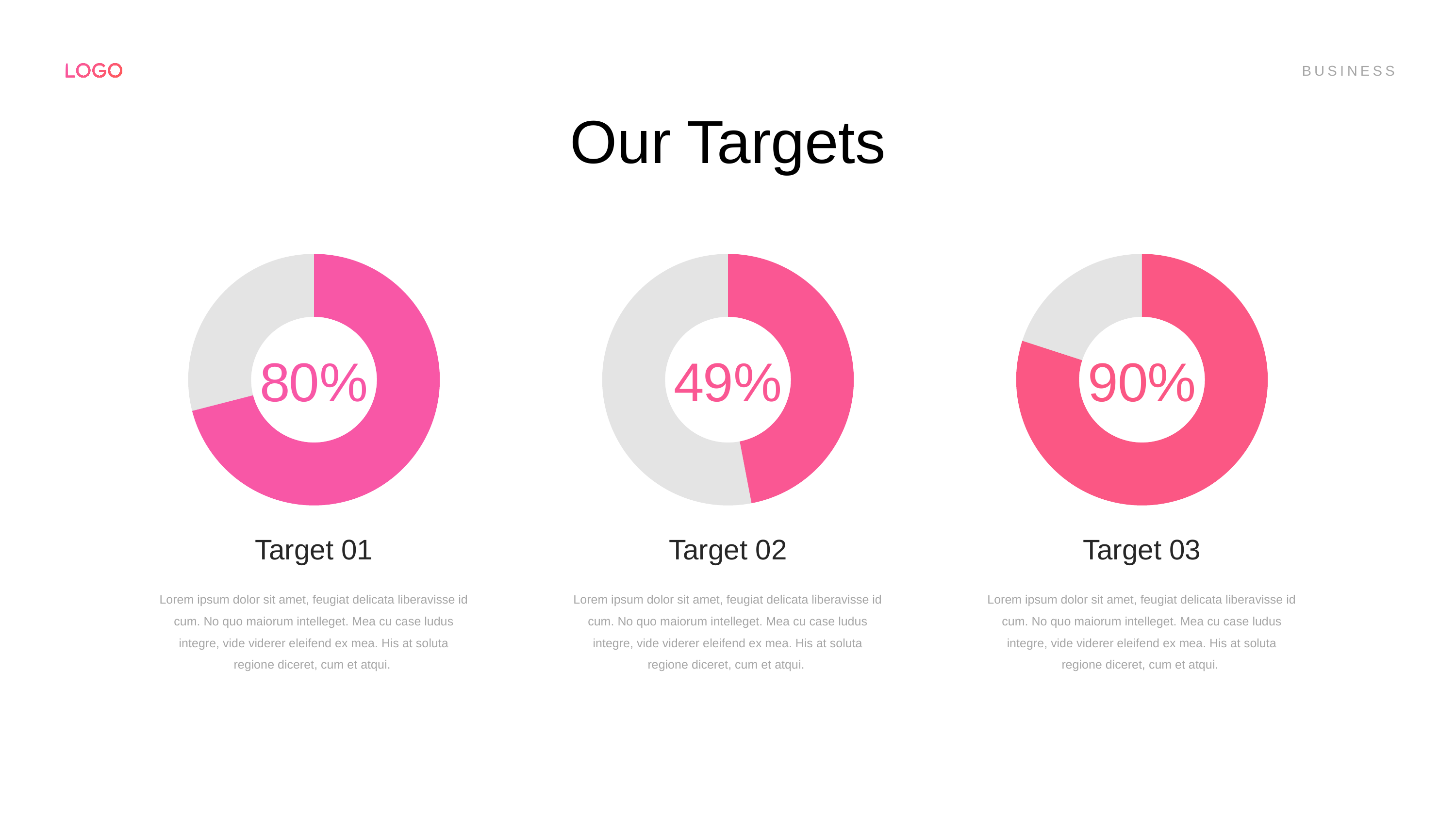

Our Targets

### Chart

| Category | Sales |
|---|---|
| 1st Qtr | 71.0 |
| 2nd Qtr | 29.0 |

### Chart

| Category | Sales |
|---|---|
| 1st Qtr | 47.0 |
| 2nd Qtr | 53.0 |

### Chart

| Category | Sales |
|---|---|
| 1st Qtr | 80.0 |
| 2nd Qtr | 20.0 |
80%
49%
90%
Target 01
Lorem ipsum dolor sit amet, feugiat delicata liberavisse id cum. No quo maiorum intelleget. Mea cu case ludus integre, vide viderer eleifend ex mea. His at soluta regione diceret, cum et atqui.
Target 02
Lorem ipsum dolor sit amet, feugiat delicata liberavisse id cum. No quo maiorum intelleget. Mea cu case ludus integre, vide viderer eleifend ex mea. His at soluta regione diceret, cum et atqui.
Target 03
Lorem ipsum dolor sit amet, feugiat delicata liberavisse id cum. No quo maiorum intelleget. Mea cu case ludus integre, vide viderer eleifend ex mea. His at soluta regione diceret, cum et atqui.